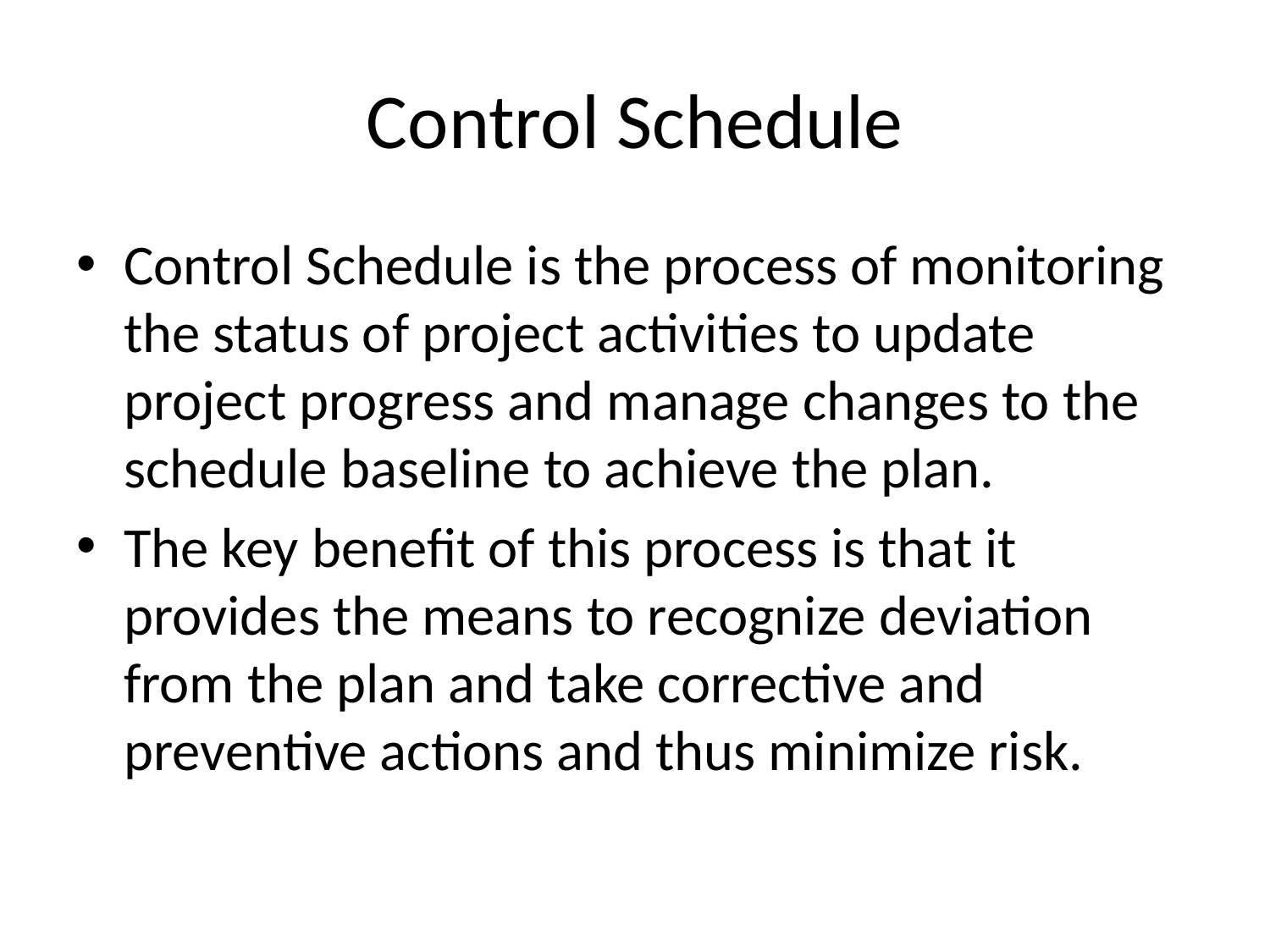

# Control Schedule
Control Schedule is the process of monitoring the status of project activities to update project progress and manage changes to the schedule baseline to achieve the plan.
The key benefit of this process is that it provides the means to recognize deviation from the plan and take corrective and preventive actions and thus minimize risk.